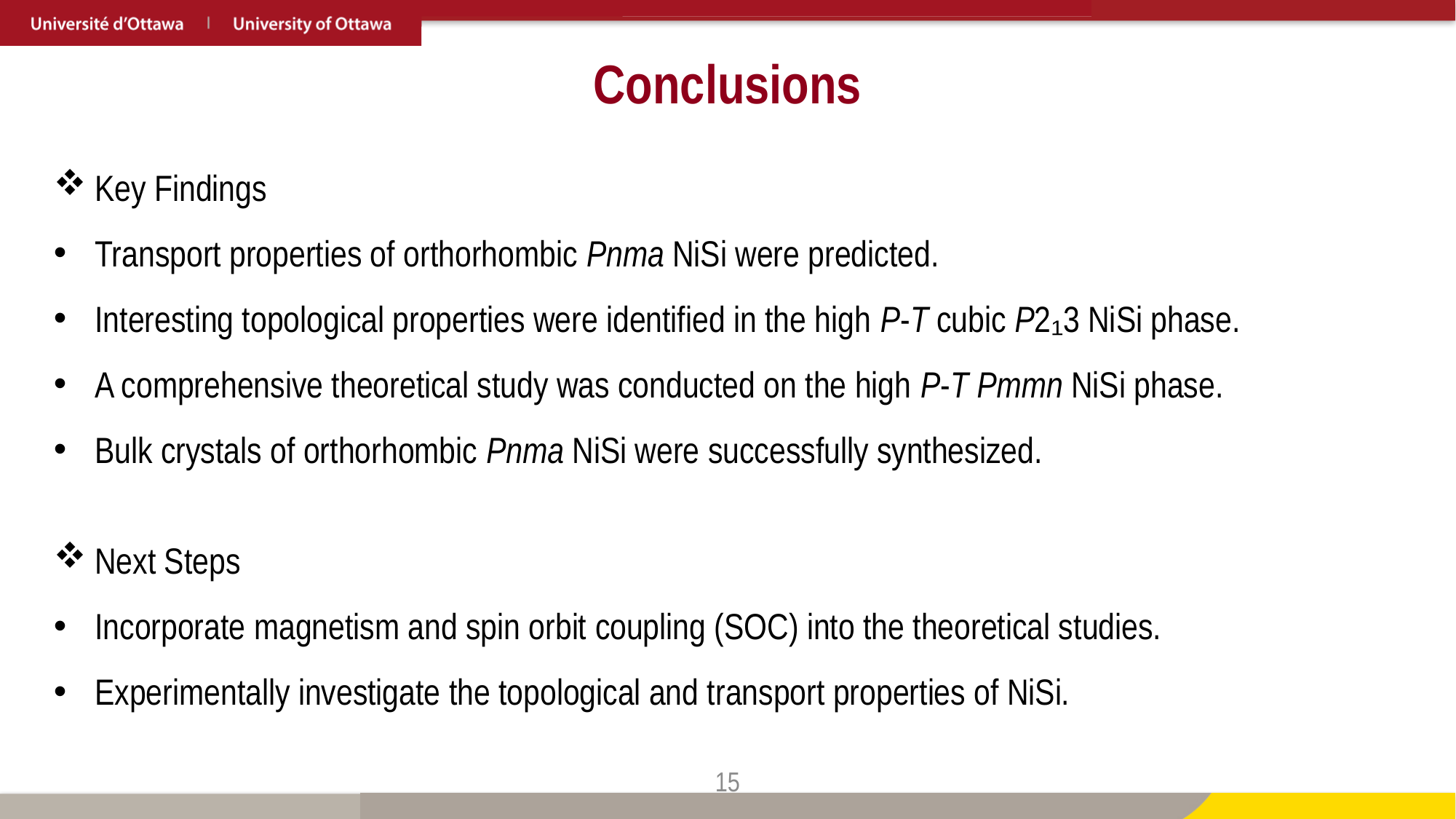

# Conclusions
Key Findings
Transport properties of orthorhombic Pnma NiSi were predicted.
Interesting topological properties were identified in the high P-T cubic P2₁3 NiSi phase.
A comprehensive theoretical study was conducted on the high P-T Pmmn NiSi phase.
Bulk crystals of orthorhombic Pnma NiSi were successfully synthesized.
Next Steps
Incorporate magnetism and spin orbit coupling (SOC) into the theoretical studies.
Experimentally investigate the topological and transport properties of NiSi.
15